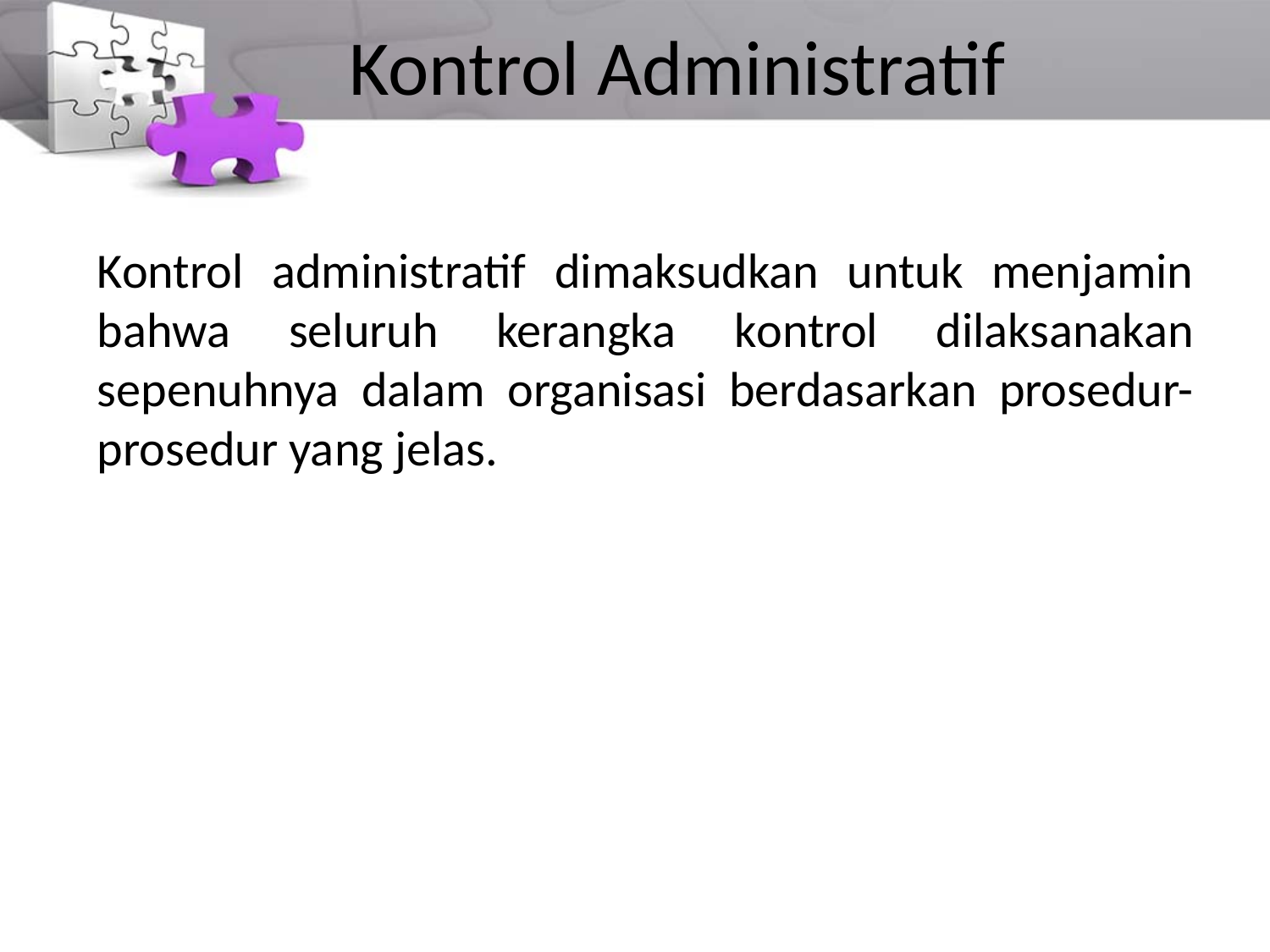

# Kontrol Administratif
Kontrol administratif dimaksudkan untuk menjamin bahwa seluruh kerangka kontrol dilaksanakan sepenuhnya dalam organisasi berdasarkan prosedur-prosedur yang jelas.